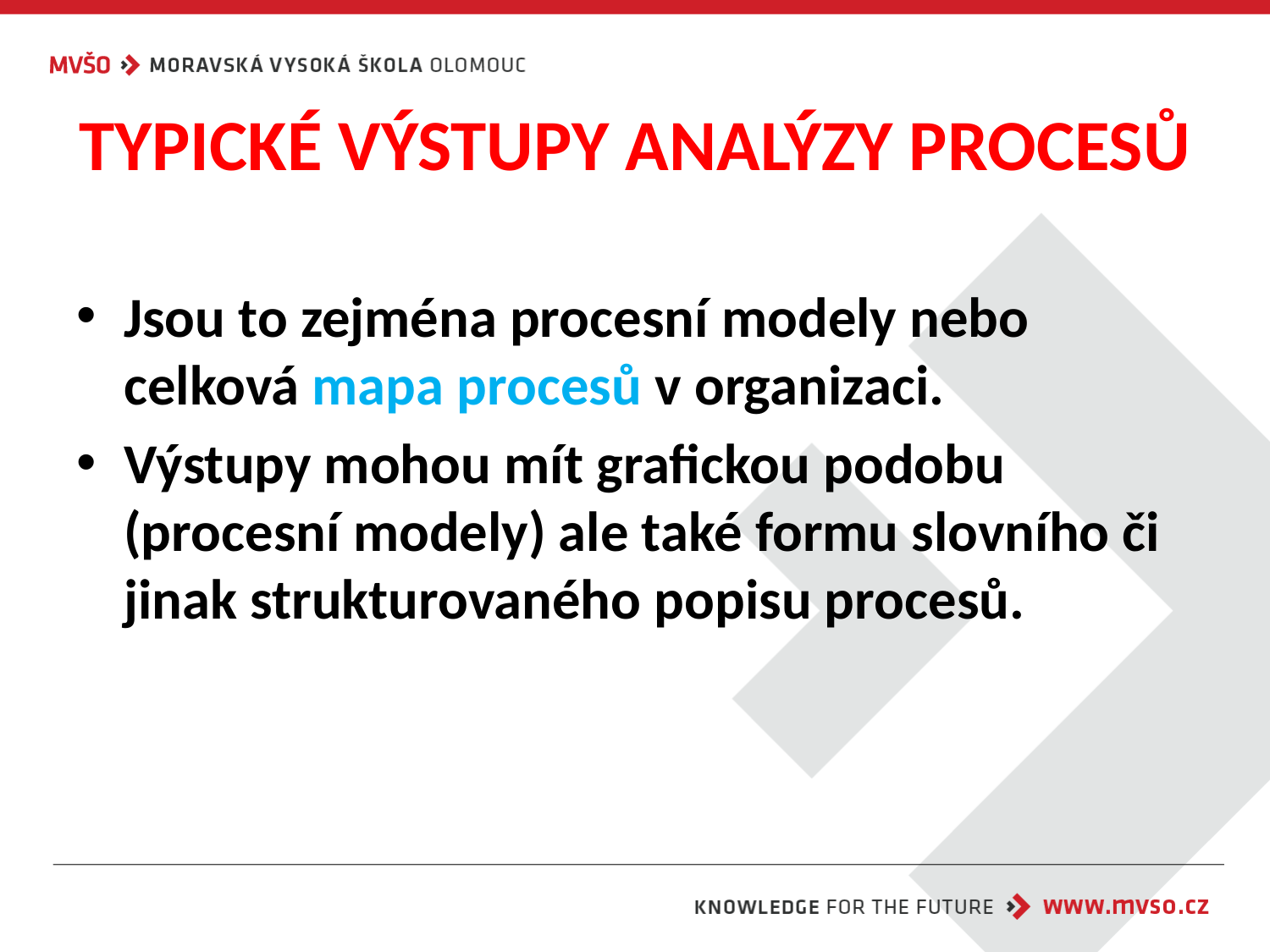

# TYPICKÉ VÝSTUPY ANALÝZY PROCESŮ
Jsou to zejména procesní modely nebo celková mapa procesů v organizaci.
Výstupy mohou mít grafickou podobu (procesní modely) ale také formu slovního či jinak strukturovaného popisu procesů.